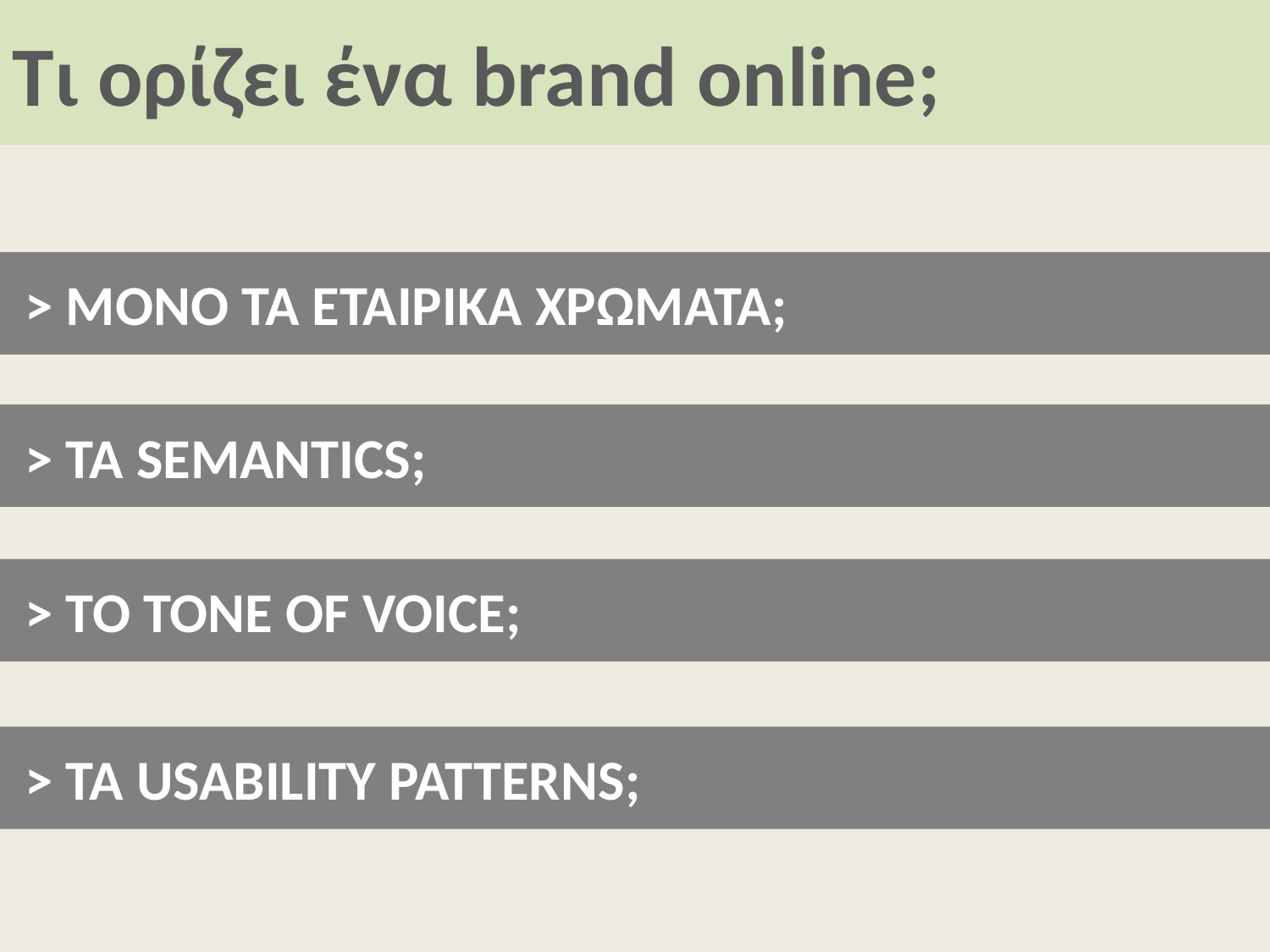

Τι ορίζει ένα brand online;
 > ΜΟΝΟ ΤΑ ΕΤΑΙΡΙΚΑ ΧΡΩΜΑΤΑ;
 > ΤΑ SEMANTICS;
 > TO TONE OF VOICE;
 > TA USABILITY PATTERNS;